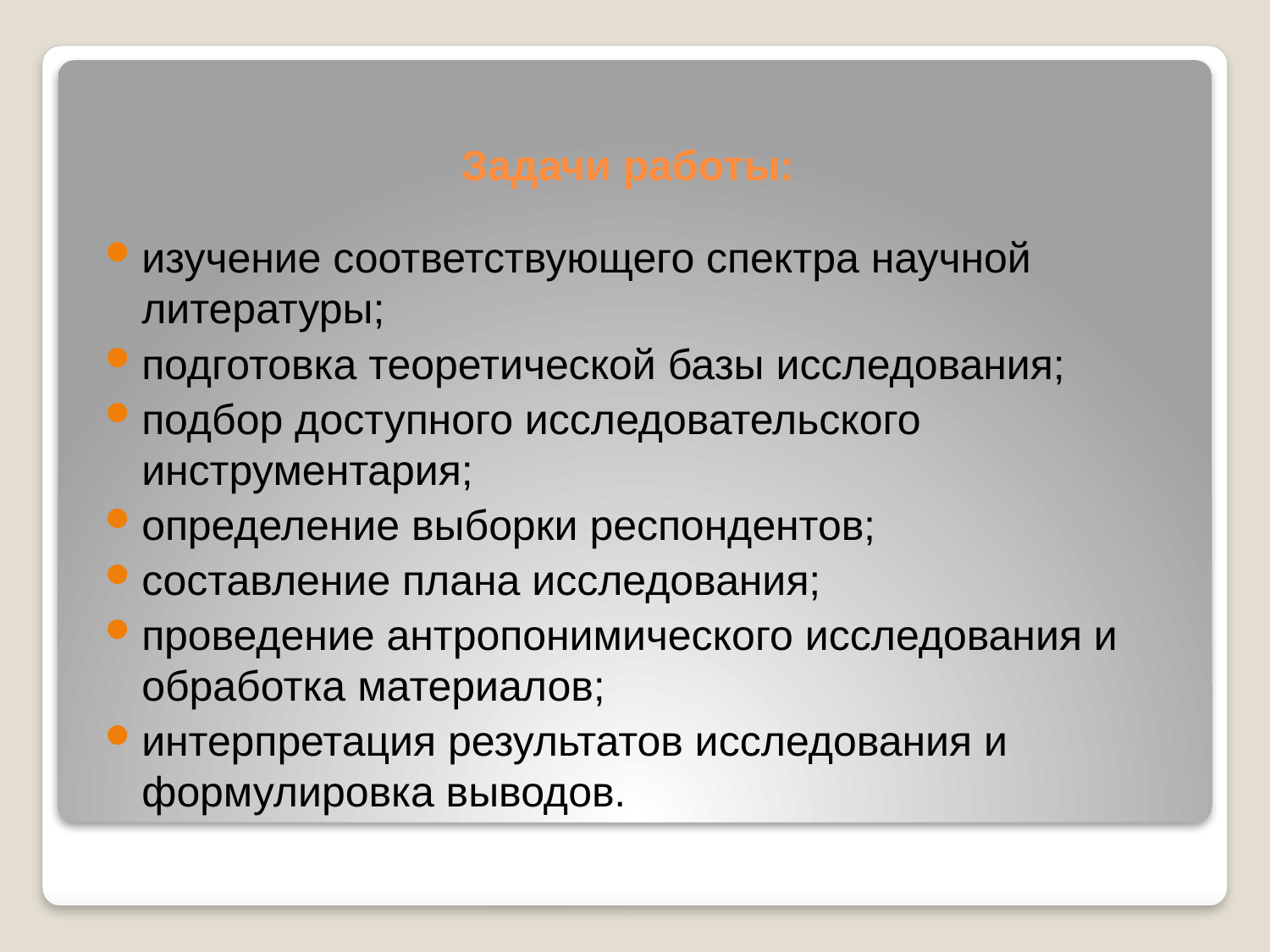

# Задачи работы:
изучение соответствующего спектра научной литературы;
подготовка теоретической базы исследования;
подбор доступного исследовательского инструментария;
определение выборки респондентов;
составление плана исследования;
проведение антропонимического исследования и обработка материалов;
интерпретация результатов исследования и формулировка выводов.